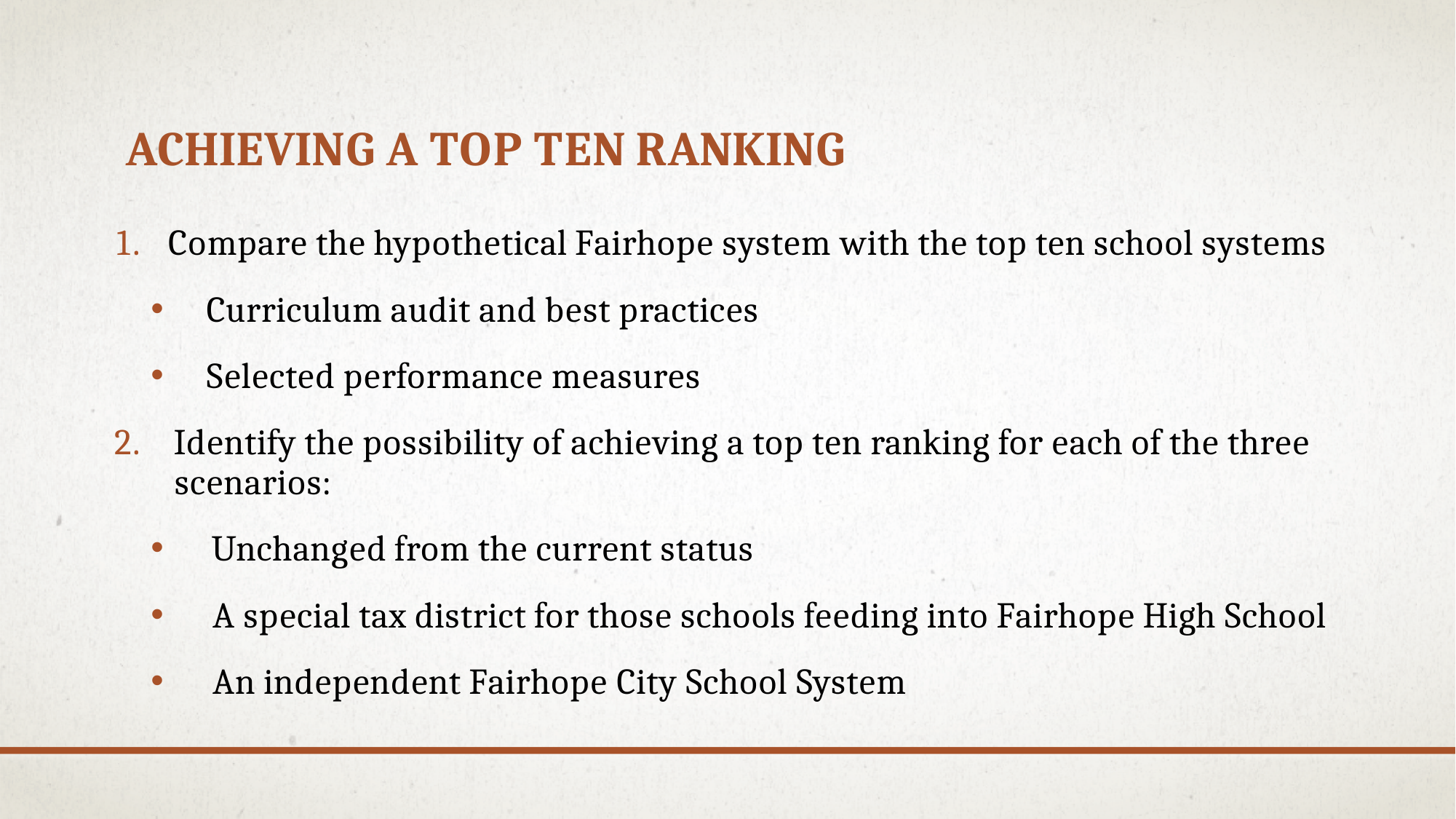

# Achieving a top ten ranking
Compare the hypothetical Fairhope system with the top ten school systems
Curriculum audit and best practices
Selected performance measures
Identify the possibility of achieving a top ten ranking for each of the three scenarios:
Unchanged from the current status
A special tax district for those schools feeding into Fairhope High School
An independent Fairhope City School System